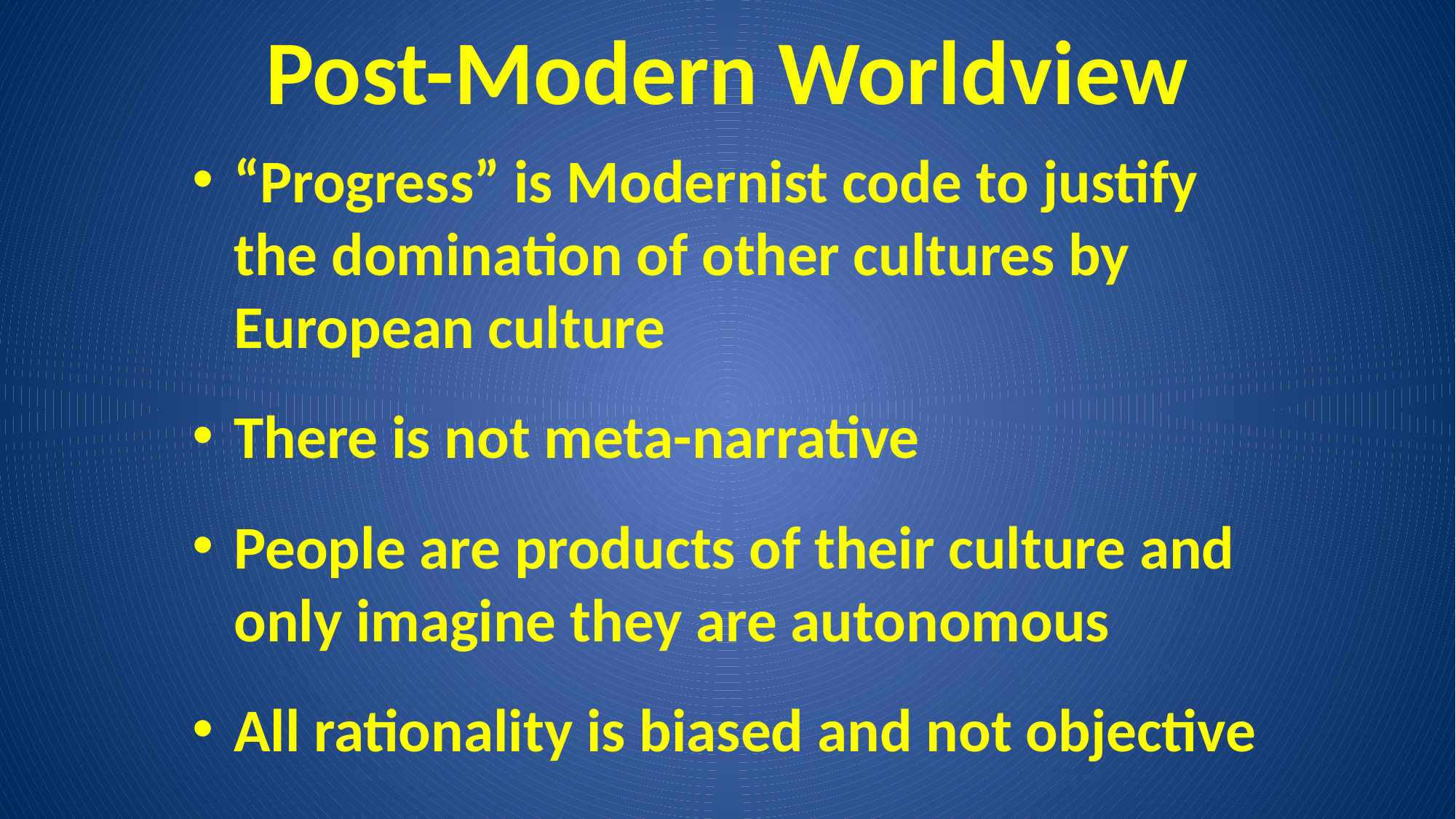

# Post-Modern Worldview
“Progress” is Modernist code to justify the domination of other cultures by European culture

There is not meta-narrative

People are products of their culture and only imagine they are autonomous

All rationality is biased and not objective